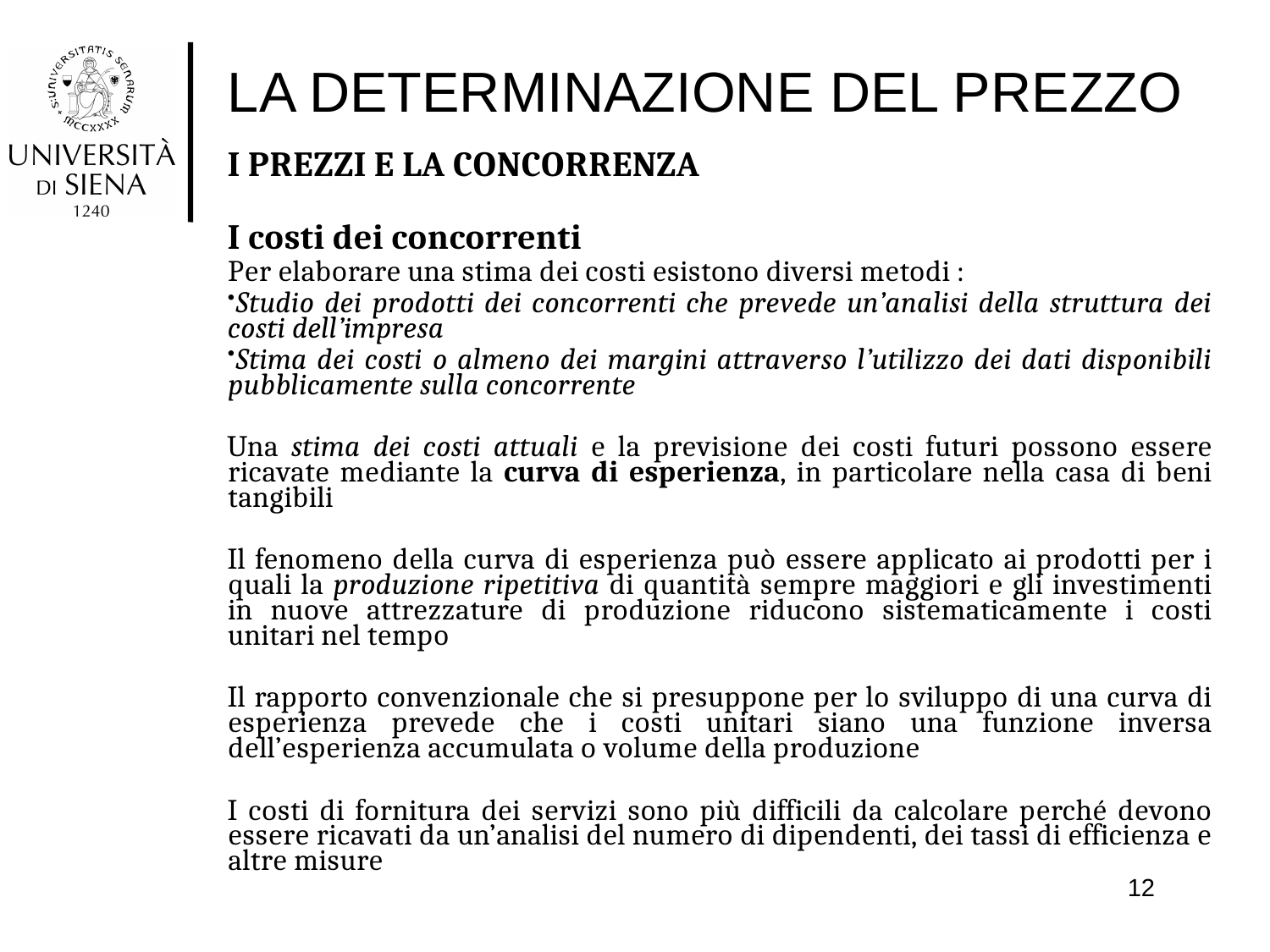

# LA DETERMINAZIONE DEL PREZZO
I PREZZI E LA CONCORRENZA

I costi dei concorrenti
Per elaborare una stima dei costi esistono diversi metodi :
Studio dei prodotti dei concorrenti che prevede un’analisi della struttura dei costi dell’impresa
Stima dei costi o almeno dei margini attraverso l’utilizzo dei dati disponibili pubblicamente sulla concorrente

Una stima dei costi attuali e la previsione dei costi futuri possono essere ricavate mediante la curva di esperienza, in particolare nella casa di beni tangibili

Il fenomeno della curva di esperienza può essere applicato ai prodotti per i quali la produzione ripetitiva di quantità sempre maggiori e gli investimenti in nuove attrezzature di produzione riducono sistematicamente i costi unitari nel tempo

Il rapporto convenzionale che si presuppone per lo sviluppo di una curva di esperienza prevede che i costi unitari siano una funzione inversa dell’esperienza accumulata o volume della produzione

I costi di fornitura dei servizi sono più difficili da calcolare perché devono essere ricavati da un’analisi del numero di dipendenti, dei tassi di efficienza e altre misure

12